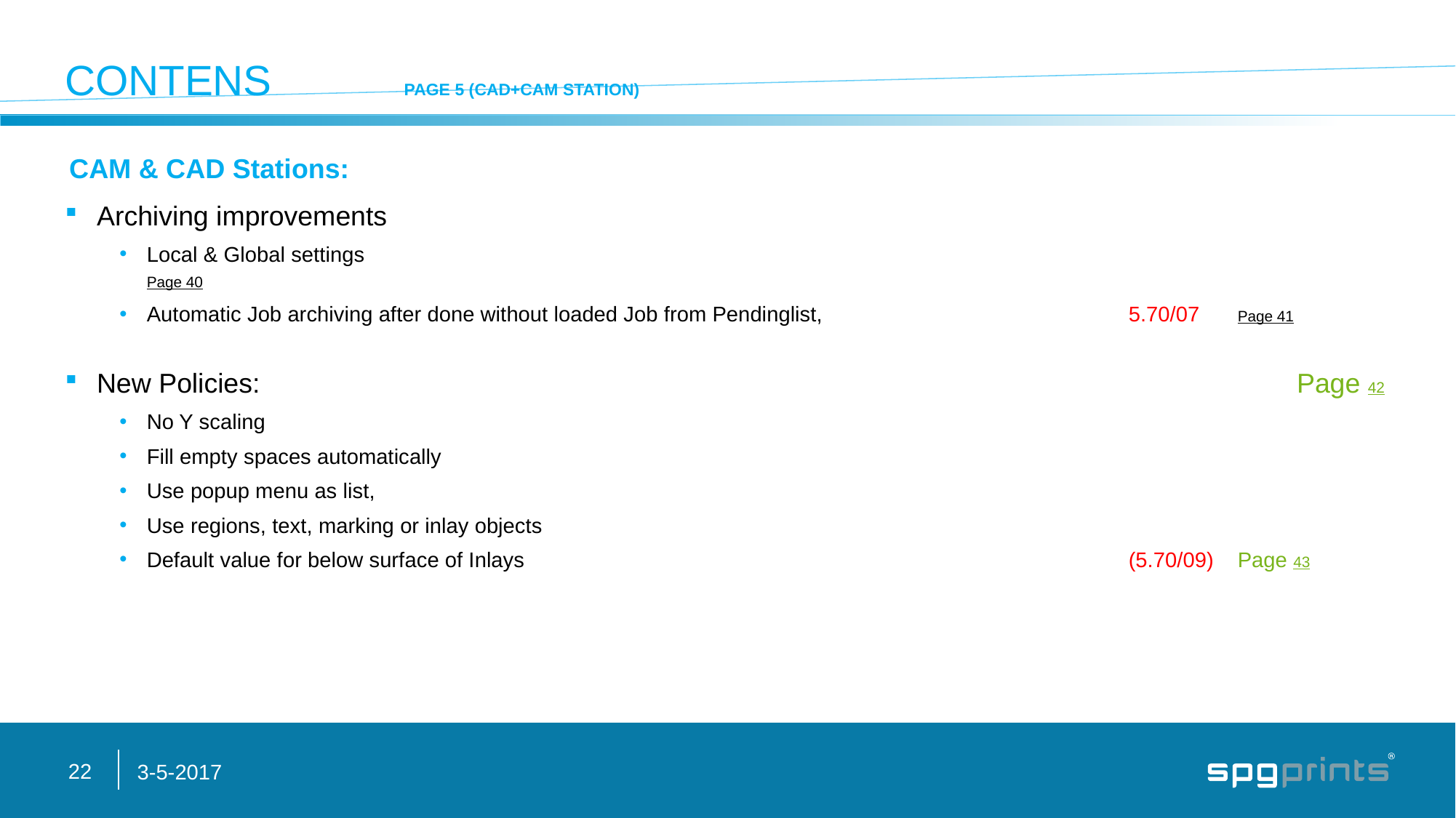

# Contens 	 Page 5 (CAD+CAM Station)

CAM & CAD Stations:
Archiving improvements
Local & Global settings									Page 40
Automatic Job archiving after done without loaded Job from Pendinglist, 			5.70/07	Page 41
New Policies: 										Page 42
No Y scaling
Fill empty spaces automatically
Use popup menu as list,
Use regions, text, marking or inlay objects
Default value for below surface of Inlays 						(5.70/09)	Page 43